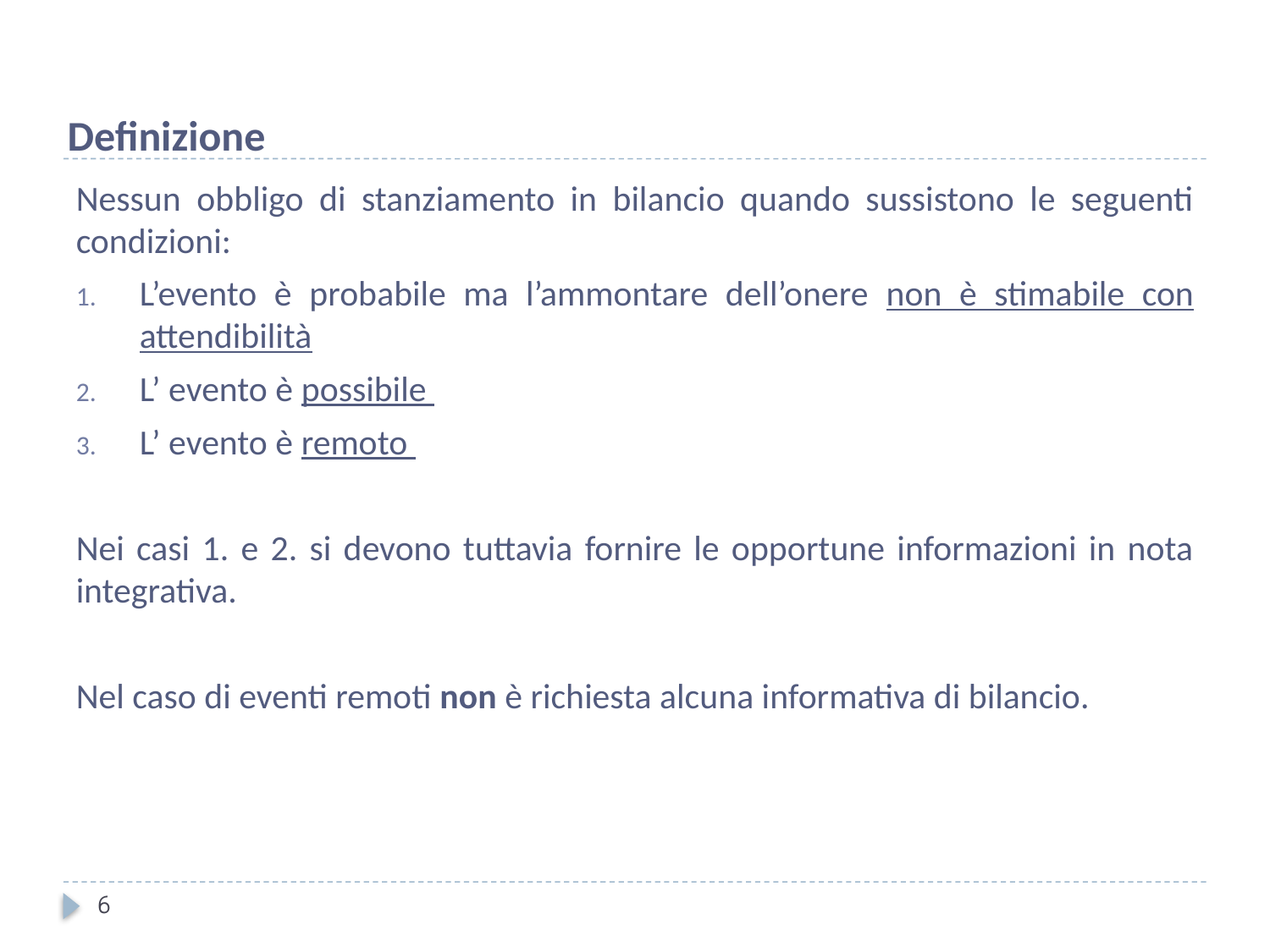

Definizione
Nessun obbligo di stanziamento in bilancio quando sussistono le seguenti condizioni:
L’evento è probabile ma l’ammontare dell’onere non è stimabile con attendibilità
L’ evento è possibile
L’ evento è remoto

Nei casi 1. e 2. si devono tuttavia fornire le opportune informazioni in nota integrativa.

Nel caso di eventi remoti non è richiesta alcuna informativa di bilancio.

6